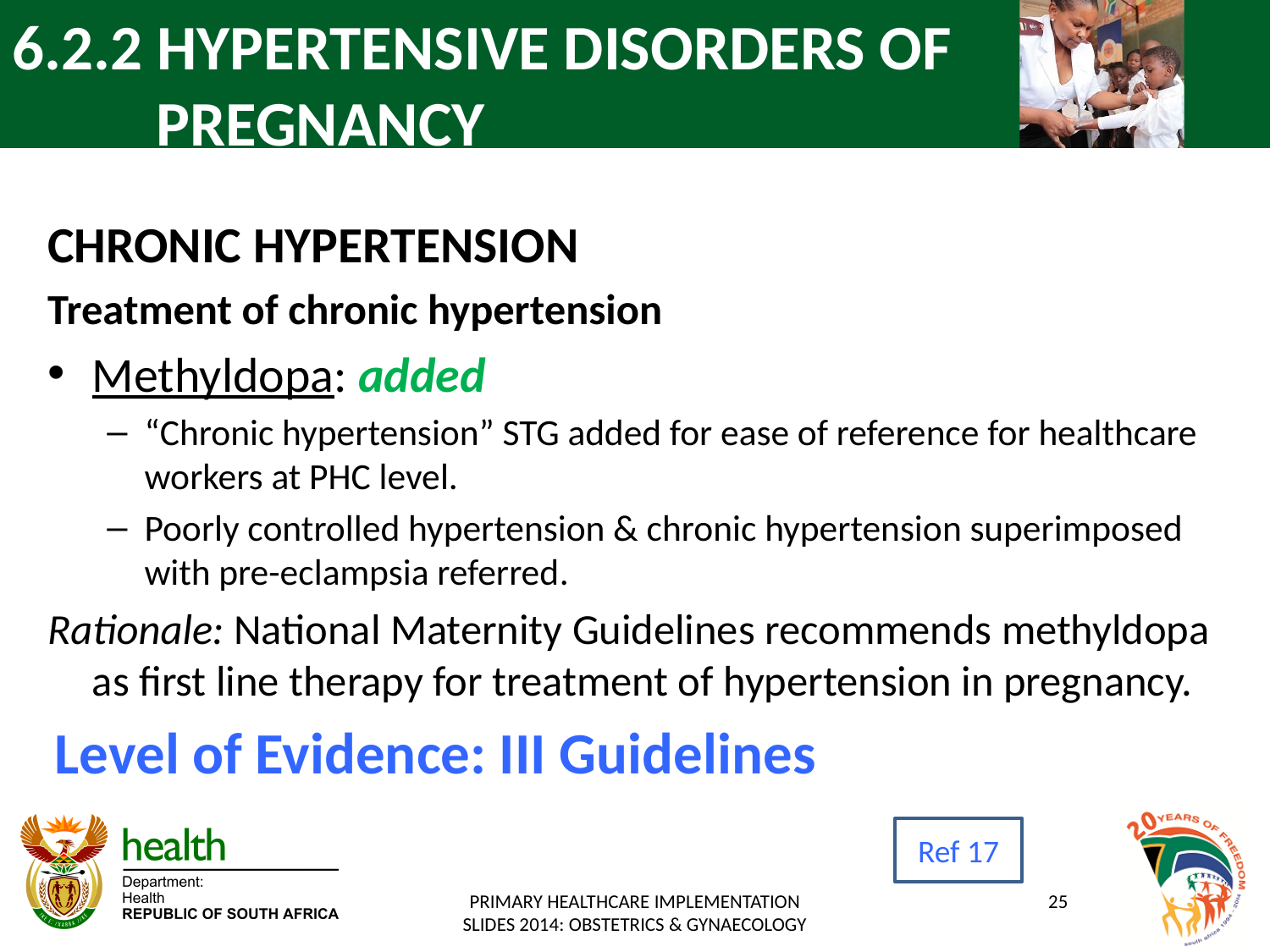

# 6.2.2 HYPERTENSIVE DISORDERS OF PREGNANCY
CHRONIC HYPERTENSION
Treatment of chronic hypertension
Methyldopa: added
“Chronic hypertension” STG added for ease of reference for healthcare workers at PHC level.
Poorly controlled hypertension & chronic hypertension superimposed with pre-eclampsia referred.
Rationale: National Maternity Guidelines recommends methyldopa as first line therapy for treatment of hypertension in pregnancy.
Level of Evidence: III Guidelines

Ref 17
PRIMARY HEALTHCARE IMPLEMENTATION SLIDES 2014: OBSTETRICS & GYNAECOLOGY
25